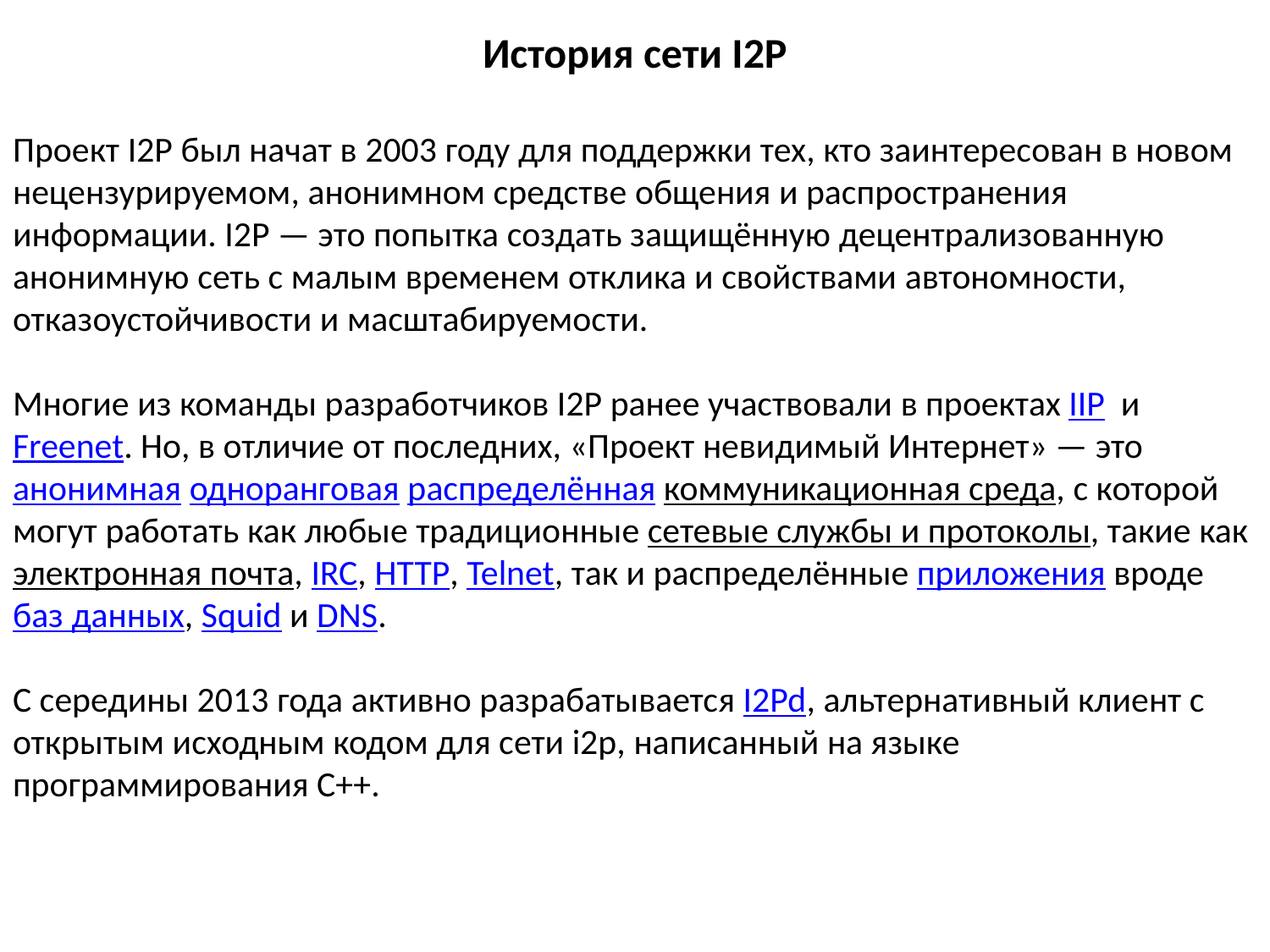

История сети I2P

Проект I2P был начат в 2003 году для поддержки тех, кто заинтересован в новом нецензурируемом, анонимном средстве общения и распространения информации. I2P — это попытка создать защищённую децентрализованную анонимную сеть с малым временем отклика и свойствами автономности, отказоустойчивости и масштабируемости.

Многие из команды разработчиков I2P ранее участвовали в проектах IIP  и Freenet. Но, в отличие от последних, «Проект невидимый Интернет» — это анонимная одноранговая распределённая коммуникационная среда, с которой могут работать как любые традиционные сетевые службы и протоколы, такие как электронная почта, IRC, HTTP, Telnet, так и распределённые приложения вроде баз данных, Squid и DNS.

С середины 2013 года активно разрабатывается I2Pd, альтернативный клиент с открытым исходным кодом для сети i2p, написанный на языке программирования C++.